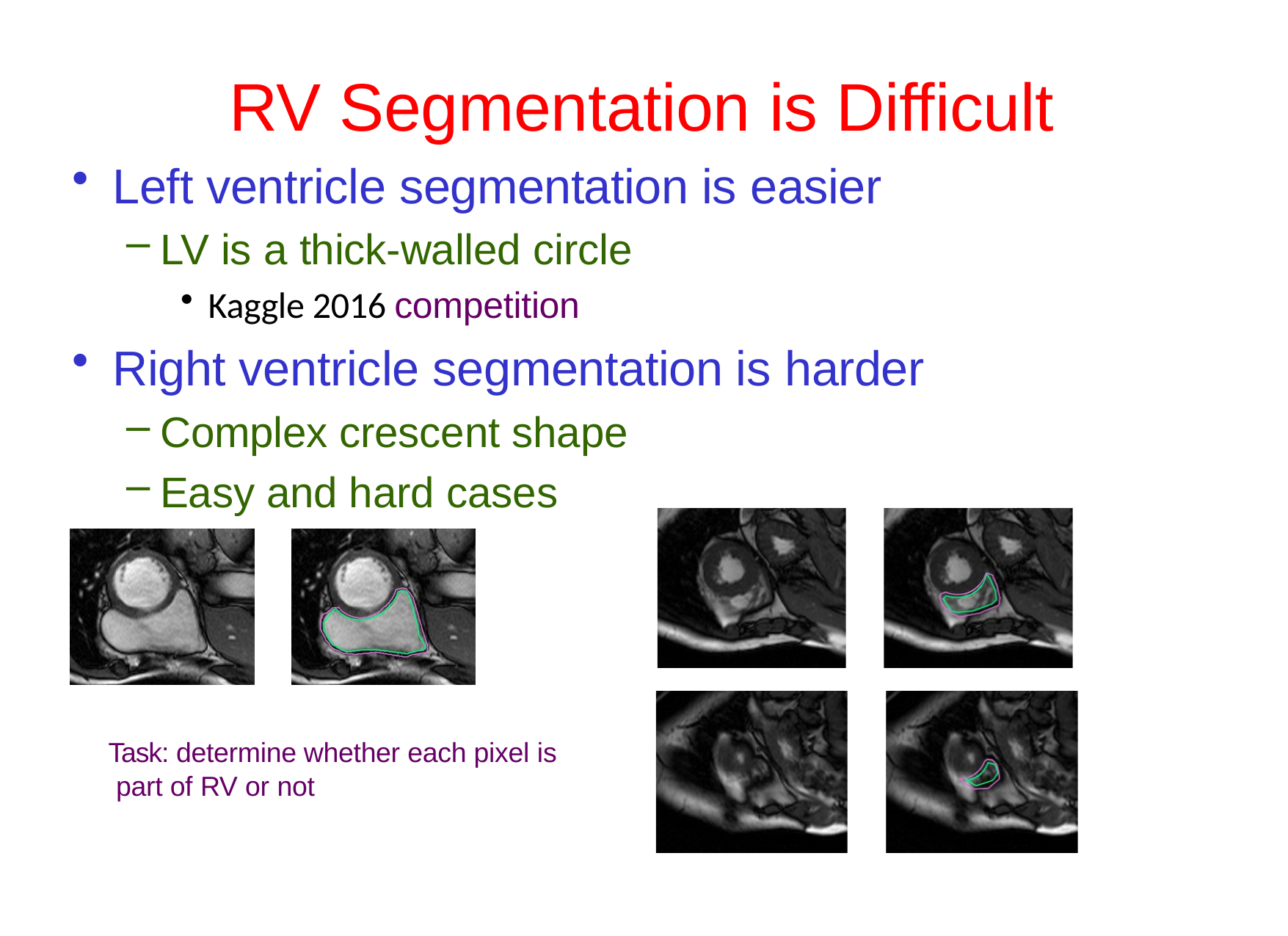

# RV Segmentation is Difficult
Left ventricle segmentation is easier
LV is a thick-walled circle
Kaggle 2016 competition
Right ventricle segmentation is harder
Complex crescent shape
Easy and hard cases

Task: determine whether each pixel is  part of RV or not